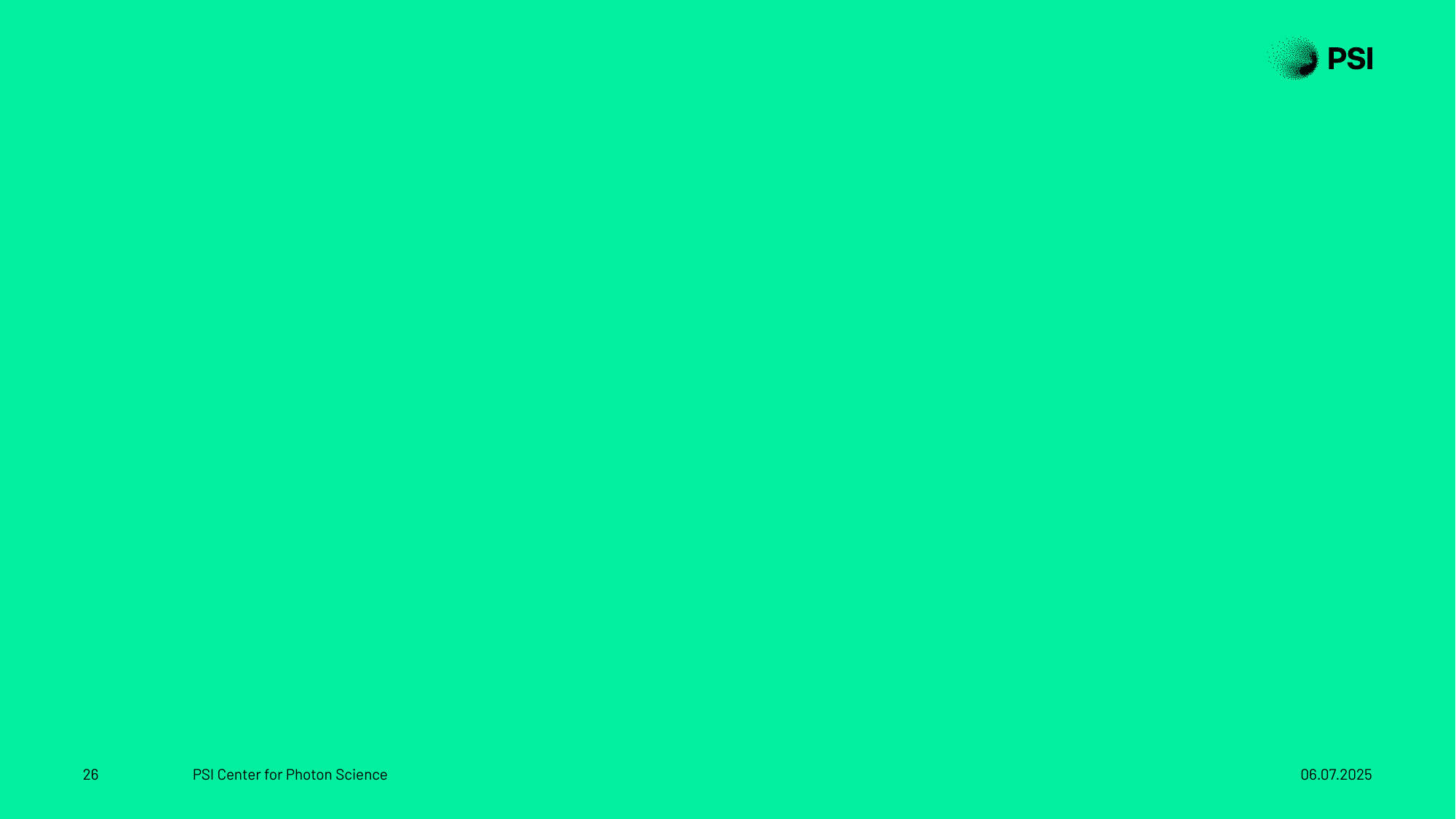

26
PSI Center for Photon Science
06.07.2025